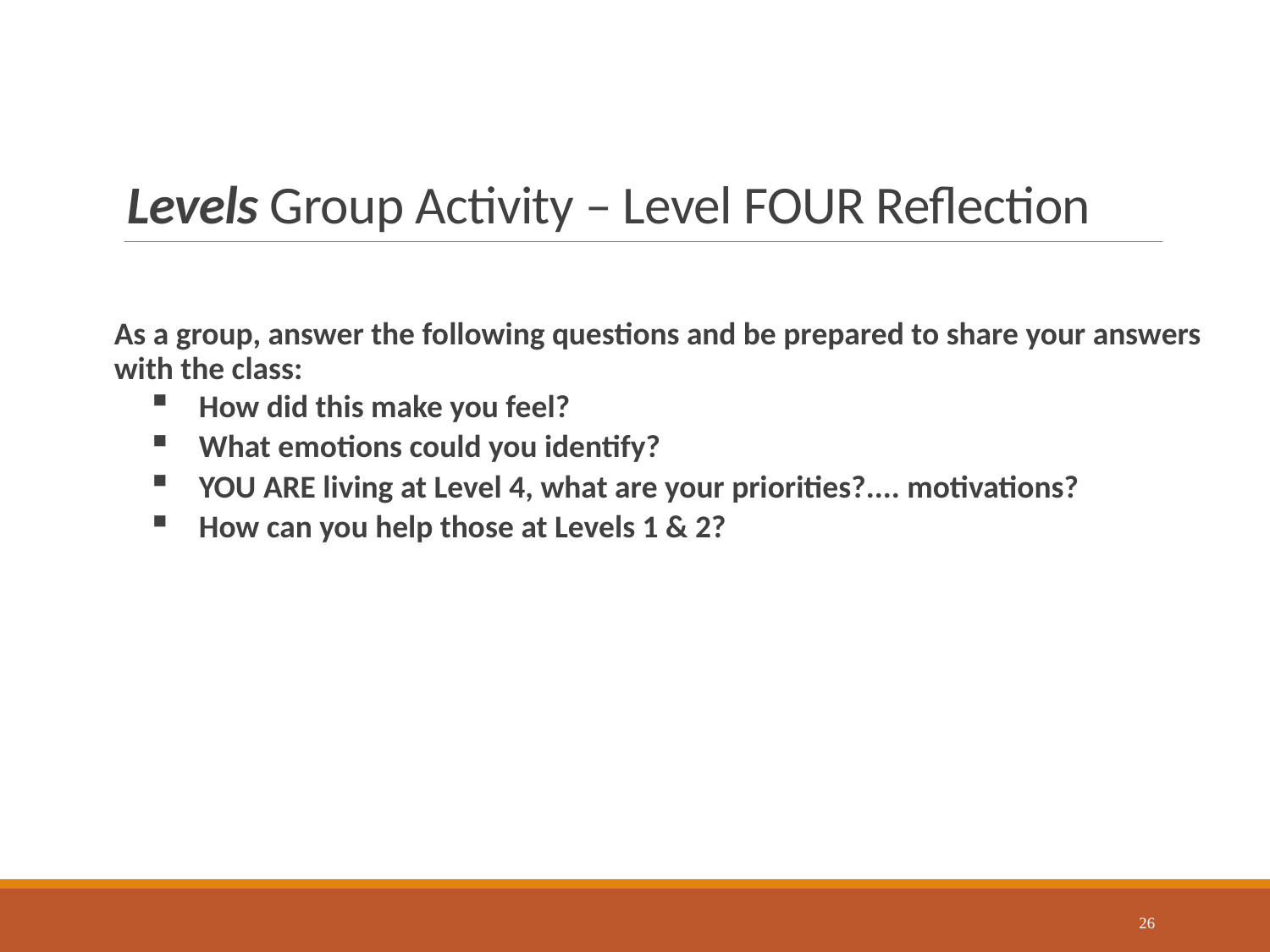

# Levels Group Activity – Level FOUR Reflection
As a group, answer the following questions and be prepared to share your answers with the class:
How did this make you feel?
What emotions could you identify?
YOU ARE living at Level 4, what are your priorities?.... motivations?
How can you help those at Levels 1 & 2?

26